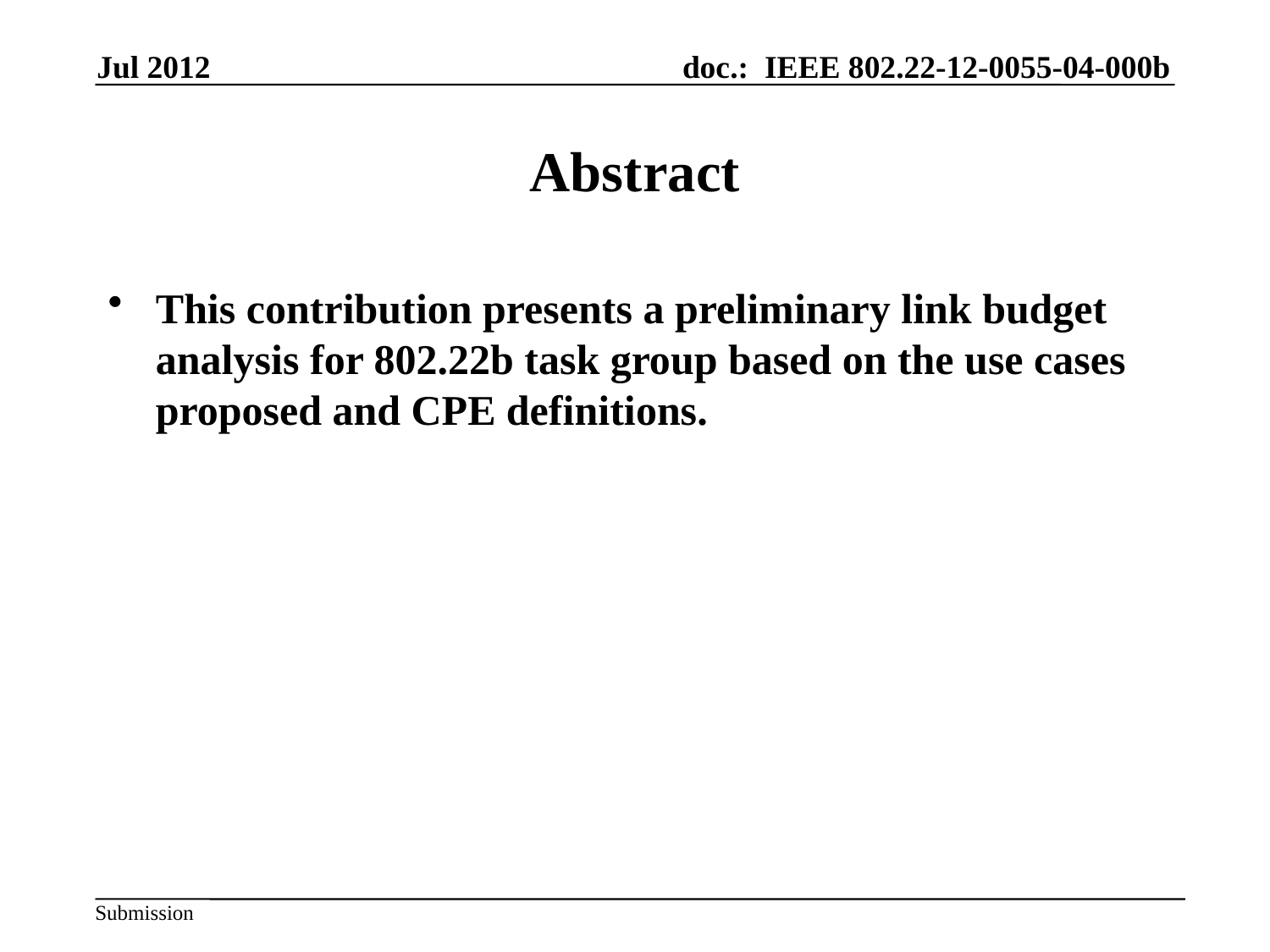

Jul 2012
# Abstract
This contribution presents a preliminary link budget analysis for 802.22b task group based on the use cases proposed and CPE definitions.